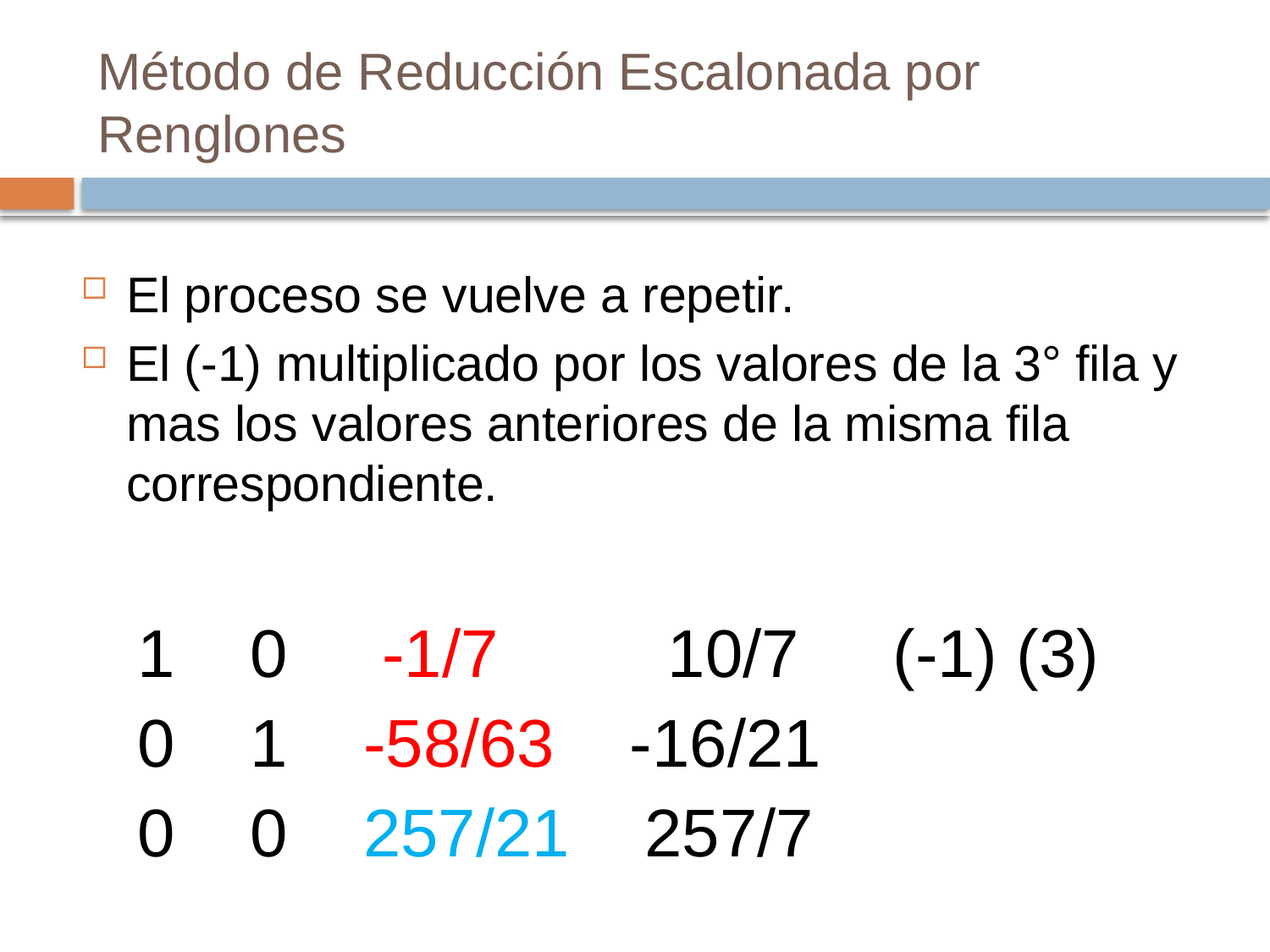

# Método de Reducción Escalonada por Renglones
El proceso se vuelve a repetir.
El (-1) multiplicado por los valores de la 3° fila y mas los valores anteriores de la misma fila correspondiente.

   1    0     -1/7         10/7     (-1) (3)
   0    1    -58/63    -16/21
   0    0    257/21    257/7